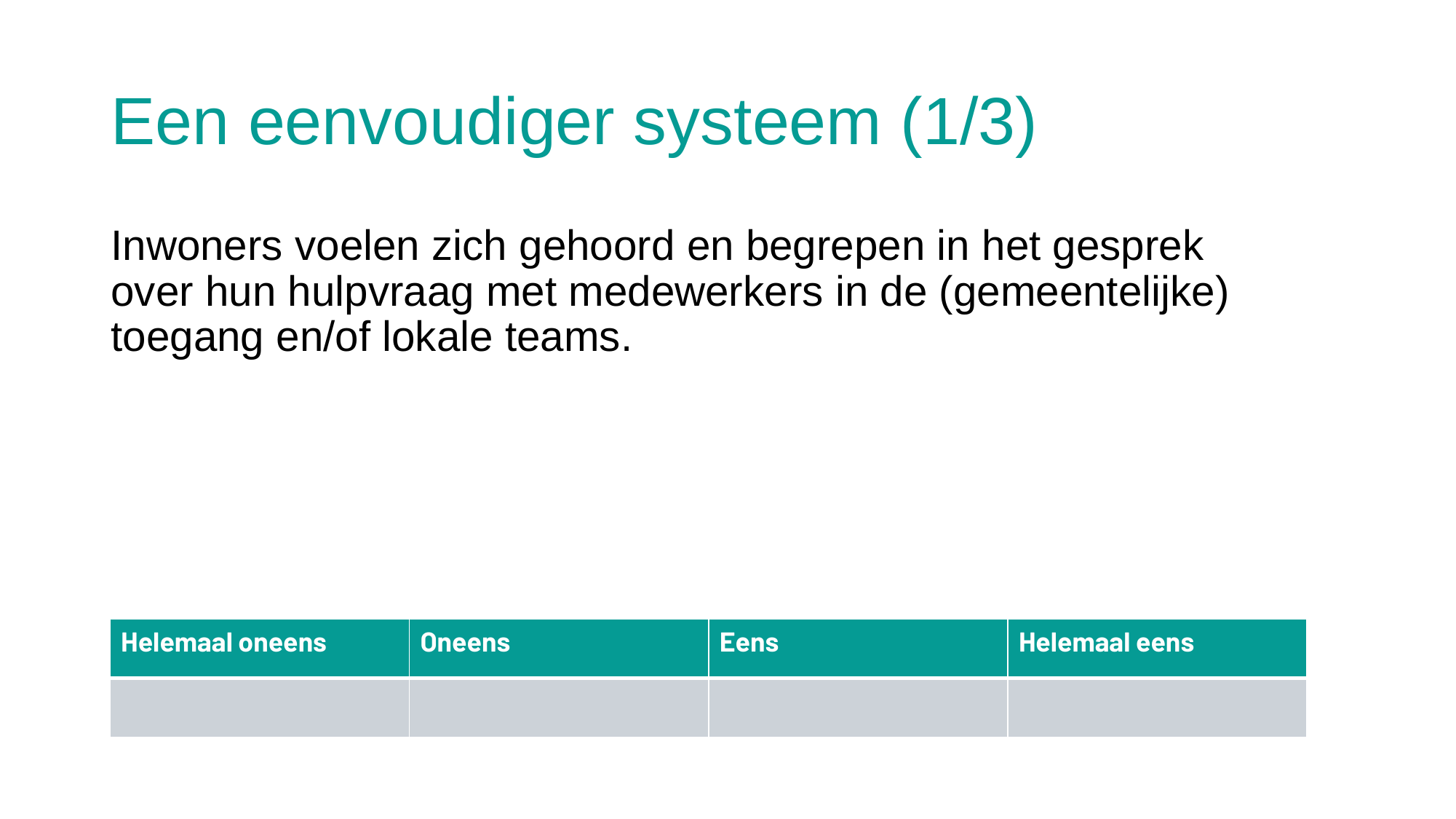

# Een eenvoudiger systeem (1/3)
Inwoners voelen zich gehoord en begrepen in het gesprek over hun hulpvraag met medewerkers in de (gemeentelijke) toegang en/of lokale teams.
| Helemaal oneens | Oneens | Eens | Helemaal eens |
| --- | --- | --- | --- |
|  |  |  |  |